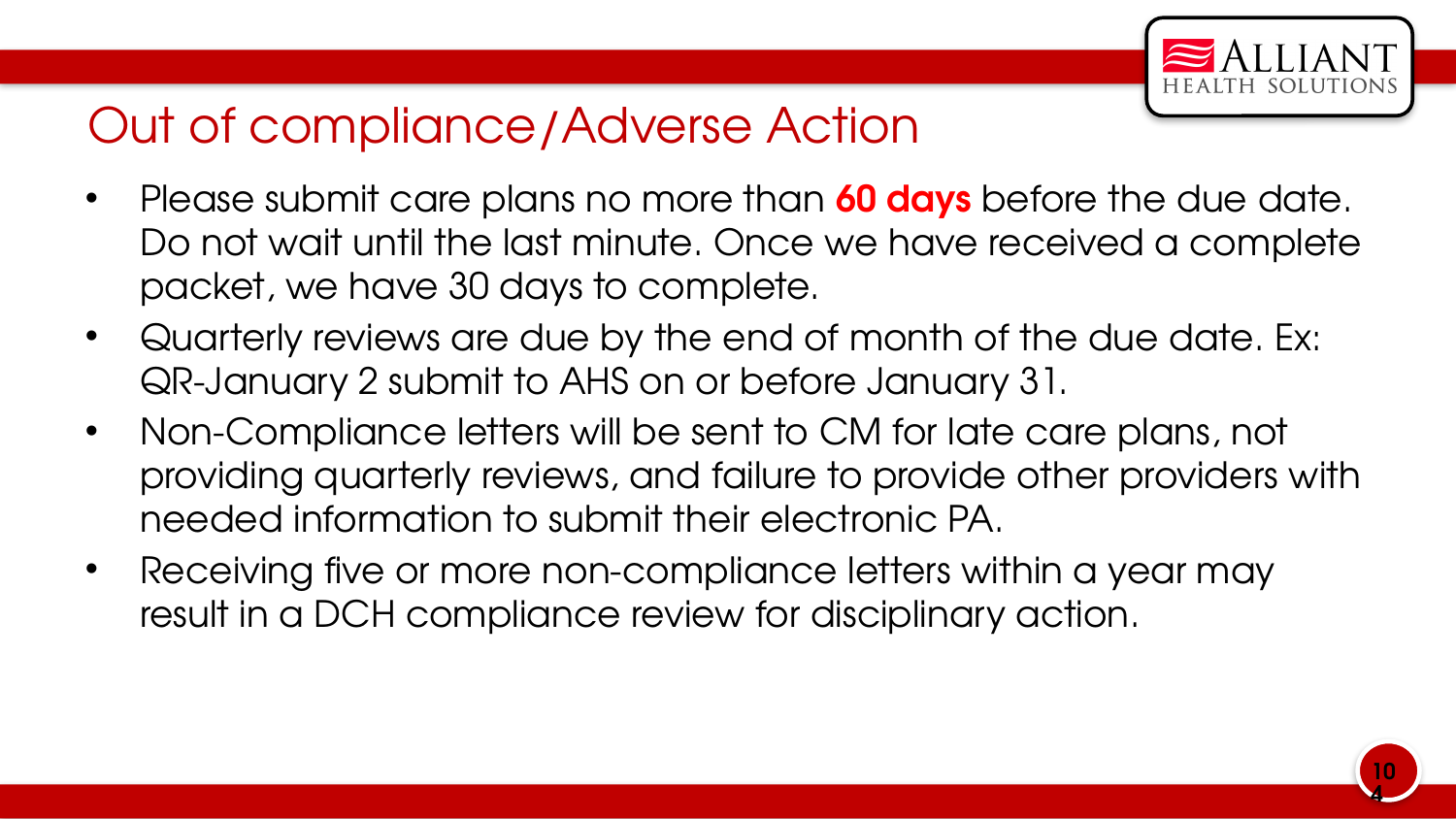

# Out of compliance/Adverse Action
Please submit care plans no more than 60 days before the due date. Do not wait until the last minute. Once we have received a complete packet, we have 30 days to complete.
Quarterly reviews are due by the end of month of the due date. Ex: QR-January 2 submit to AHS on or before January 31.
Non-Compliance letters will be sent to CM for late care plans, not providing quarterly reviews, and failure to provide other providers with needed information to submit their electronic PA.
Receiving five or more non-compliance letters within a year may result in a DCH compliance review for disciplinary action.